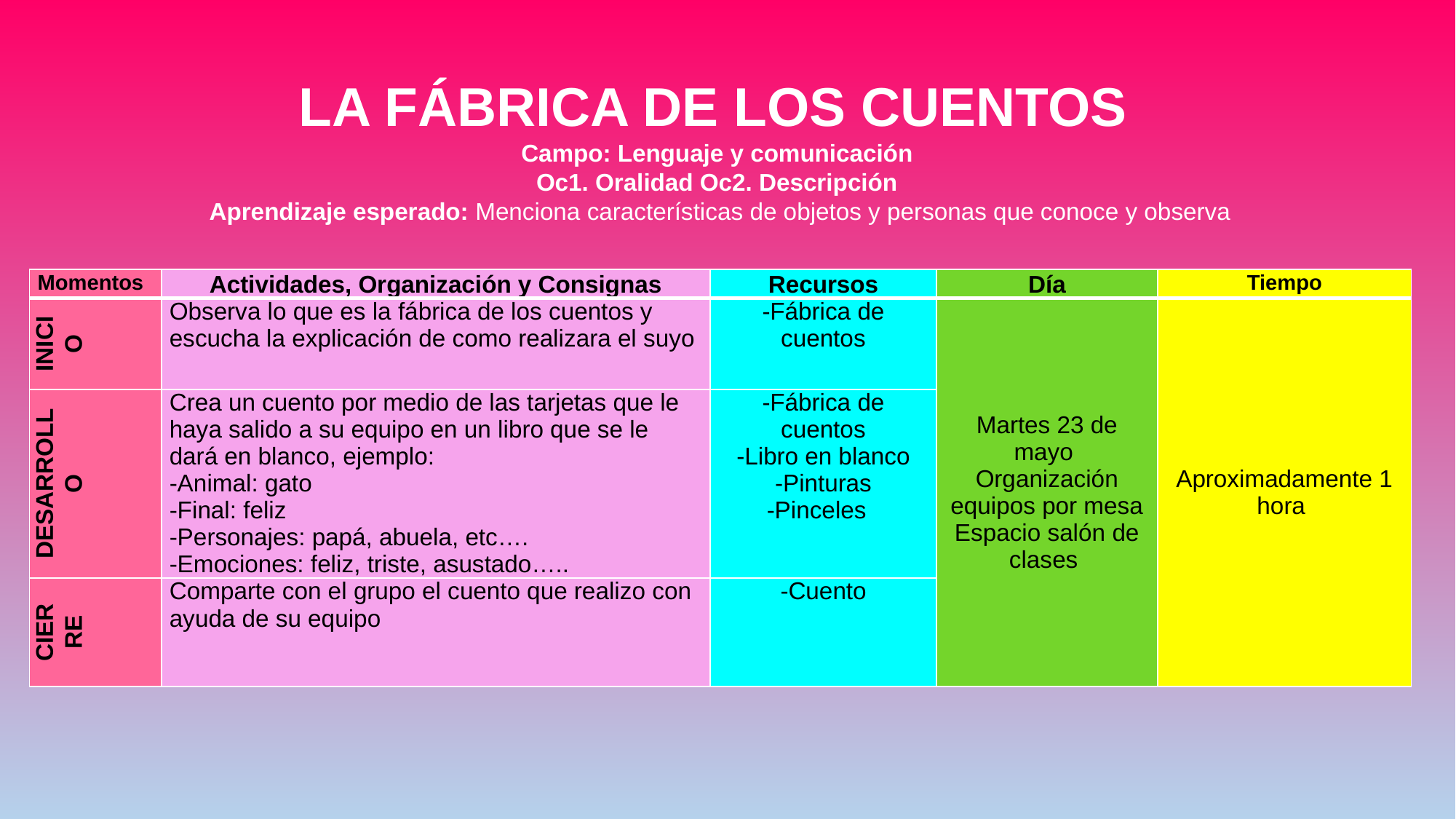

LA FÁBRICA DE LOS CUENTOS
Campo: Lenguaje y comunicación
Oc1. Oralidad Oc2. Descripción
Aprendizaje esperado: Menciona características de objetos y personas que conoce y observa

| Momentos | Actividades, Organización y Consignas | Recursos | Día | Tiempo |
| --- | --- | --- | --- | --- |
| INICIO | Observa lo que es la fábrica de los cuentos y escucha la explicación de como realizara el suyo | -Fábrica de cuentos | Martes 23 de mayo Organización equipos por mesa Espacio salón de clases | Aproximadamente 1 hora |
| DESARROLLO | Crea un cuento por medio de las tarjetas que le haya salido a su equipo en un libro que se le dará en blanco, ejemplo: -Animal: gato -Final: feliz -Personajes: papá, abuela, etc…. -Emociones: feliz, triste, asustado….. | -Fábrica de cuentos -Libro en blanco -Pinturas -Pinceles |  |  |
| CIERRE | Comparte con el grupo el cuento que realizo con ayuda de su equipo | -Cuento |  |  |